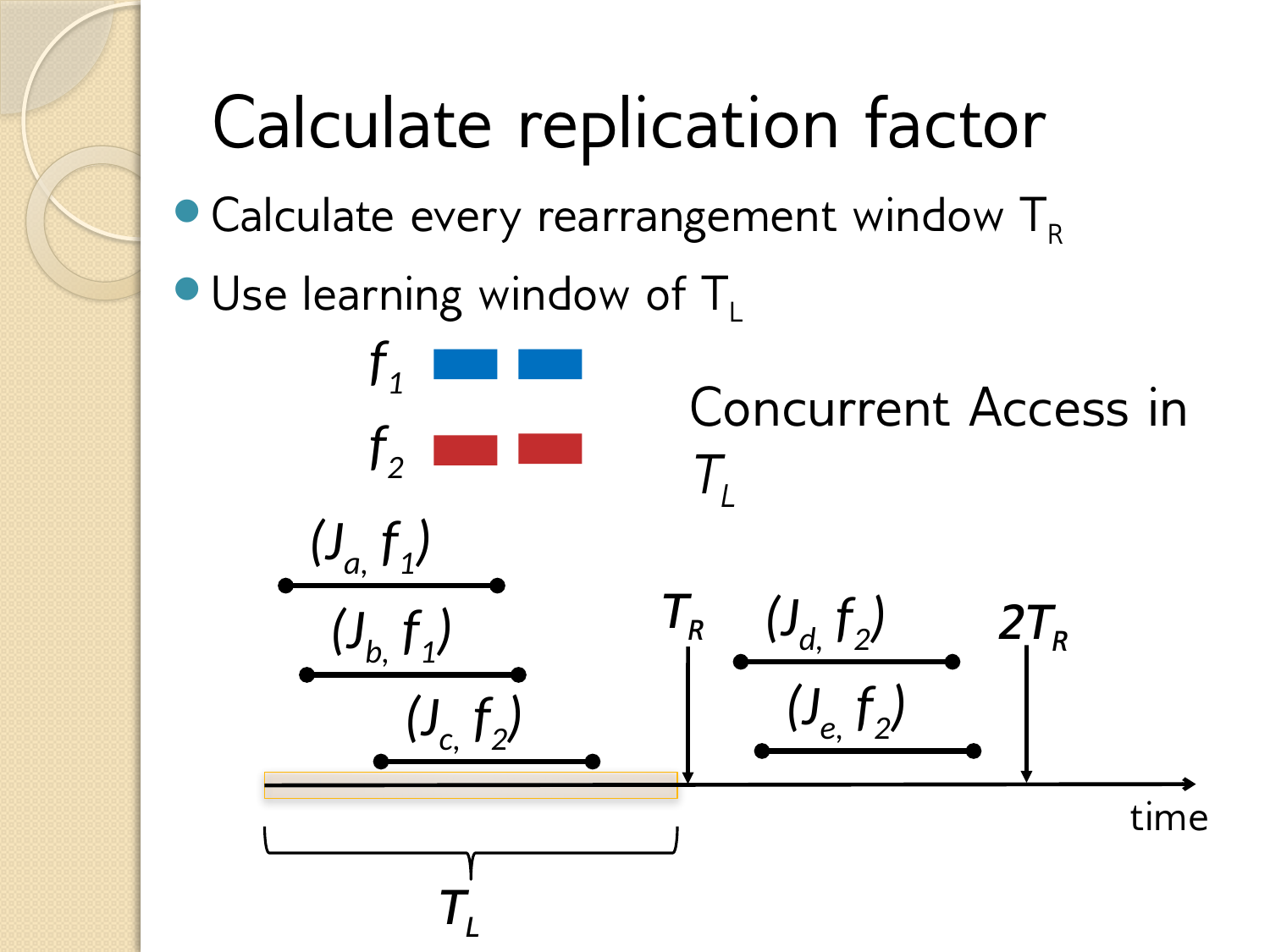

# Calculate replication factor
Calculate every rearrangement window TR
Use learning window of TL

f1

Concurrent Access in TL
f2

(Ja, f1)
TR
(Jd, f2)
2TR
(Jb, f1)

(Je, f2)
(Jc, f2)

time
TL